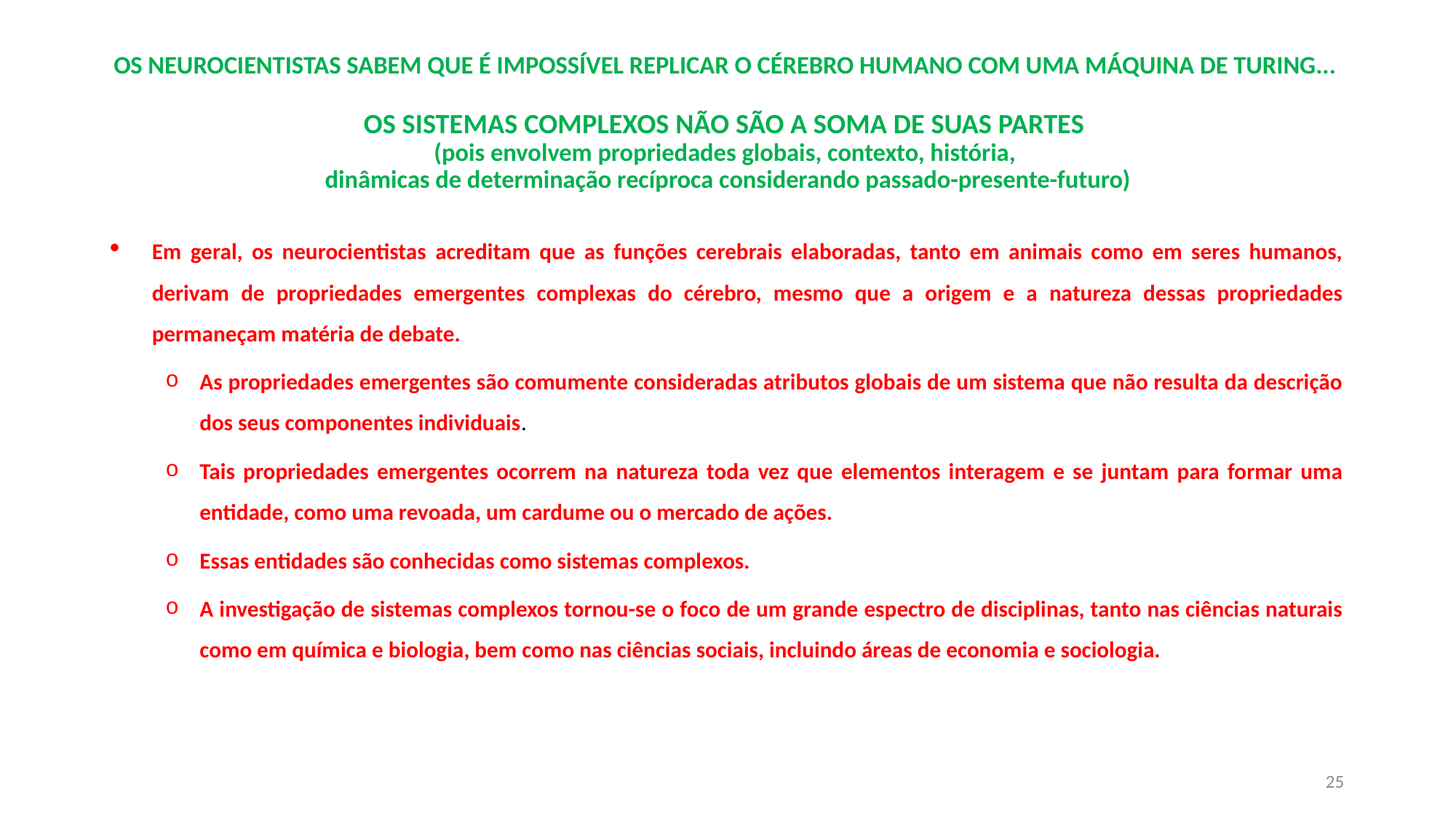

# OS NEUROCIENTISTAS SABEM QUE É IMPOSSÍVEL REPLICAR O CÉREBRO HUMANO COM UMA MÁQUINA DE TURING... OS SISTEMAS COMPLEXOS NÃO SÃO A SOMA DE SUAS PARTES (pois envolvem propriedades globais, contexto, história, dinâmicas de determinação recíproca considerando passado-presente-futuro)
Em geral, os neurocientistas acreditam que as funções cerebrais elaboradas, tanto em animais como em seres humanos, derivam de propriedades emergentes complexas do cérebro, mesmo que a origem e a natureza dessas propriedades permaneçam matéria de debate.
As propriedades emergentes são comumente consideradas atributos globais de um sistema que não resulta da descrição dos seus componentes individuais.
Tais propriedades emergentes ocorrem na natureza toda vez que elementos interagem e se juntam para formar uma entidade, como uma revoada, um cardume ou o mercado de ações.
Essas entidades são conhecidas como sistemas complexos.
A investigação de sistemas complexos tornou-se o foco de um grande espectro de disciplinas, tanto nas ciências naturais como em química e biologia, bem como nas ciências sociais, incluindo áreas de economia e sociologia.

25